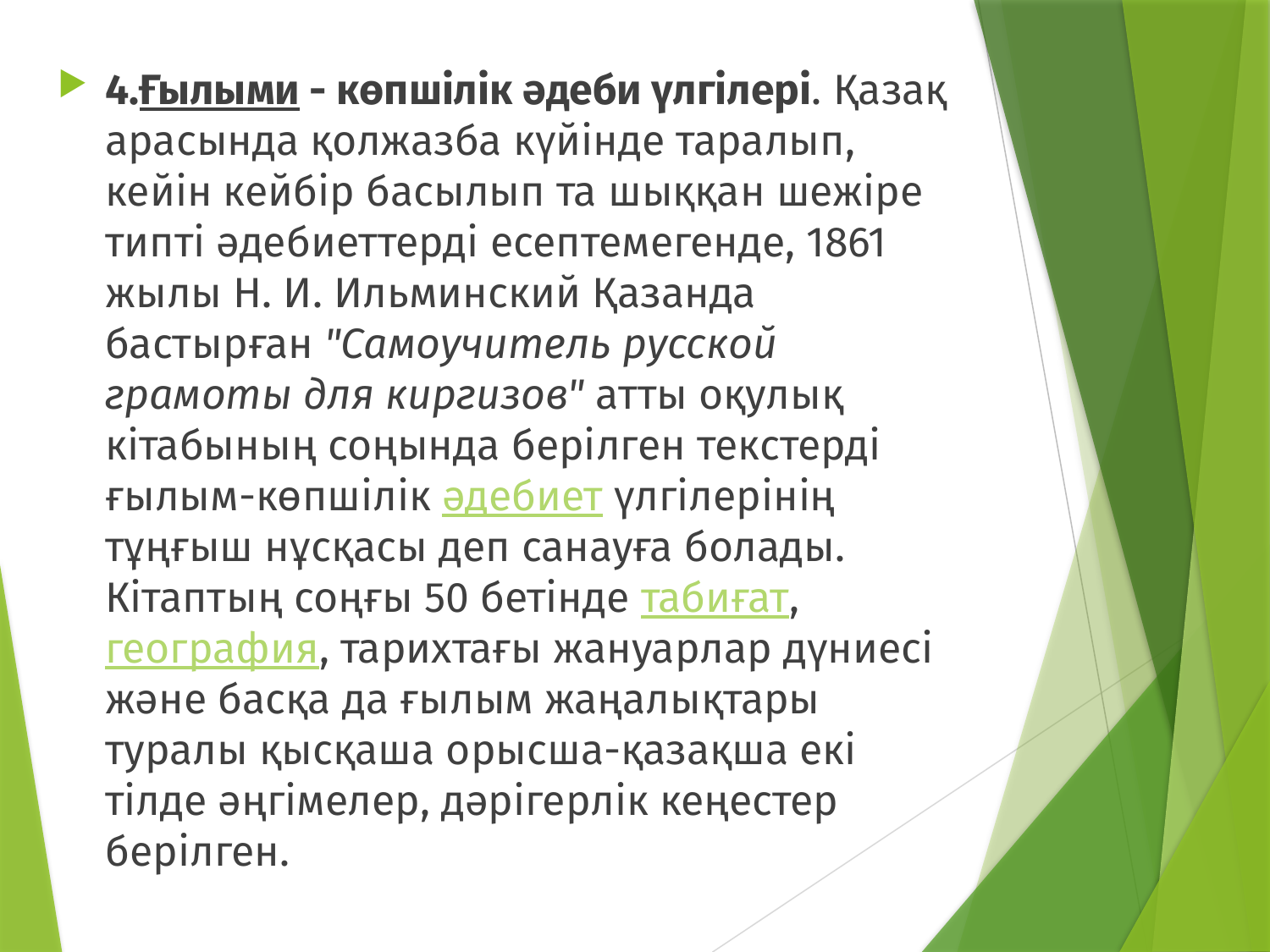

4.Ғылыми - көпшілік әдеби үлгілері. Қазақ арасында қолжазба күйінде таралып, кейін кейбір басылып та шыққан шежіре типті әдебиеттерді есептемегенде, 1861 жылы Н. И. Ильминский Қазанда бастырған "Самоучитель русской грамоты для киргизов" атты оқулық кітабының соңында берілген текстерді ғылым-көпшілік әдебиет үлгілерінің тұңғыш нұсқасы деп санауға болады. Кітаптың соңғы 50 бетінде табиғат, география, тарихтағы жануарлар дүниесі және басқа да ғылым жаңалықтары туралы қысқаша орысша-қазақша екі тілде әңгімелер, дәрігерлік кеңестер берілген.